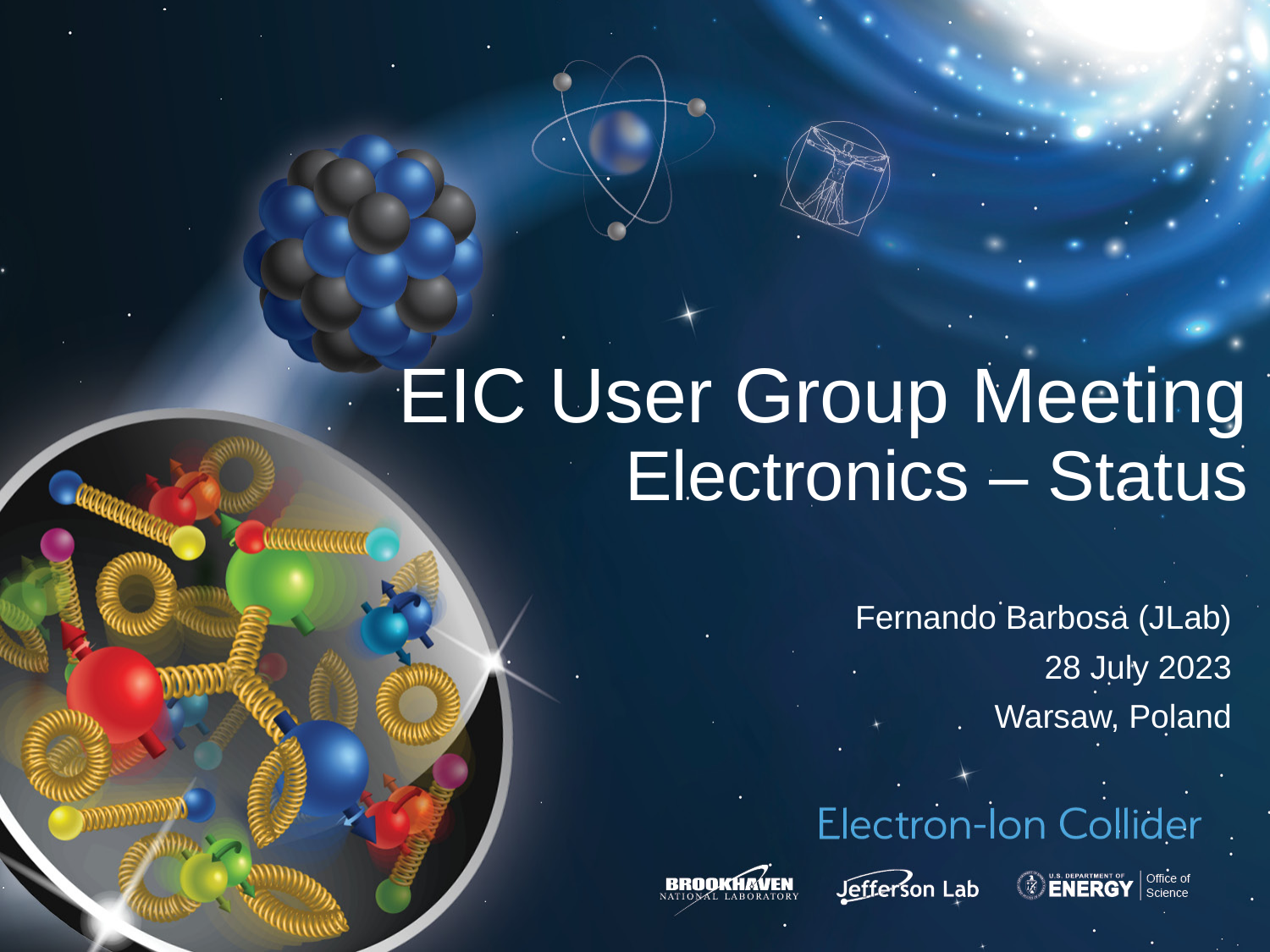

# EIC User Group Meeting Electronics – Status
Fernando Barbosa (JLab)
28 July 2023
Warsaw, Poland